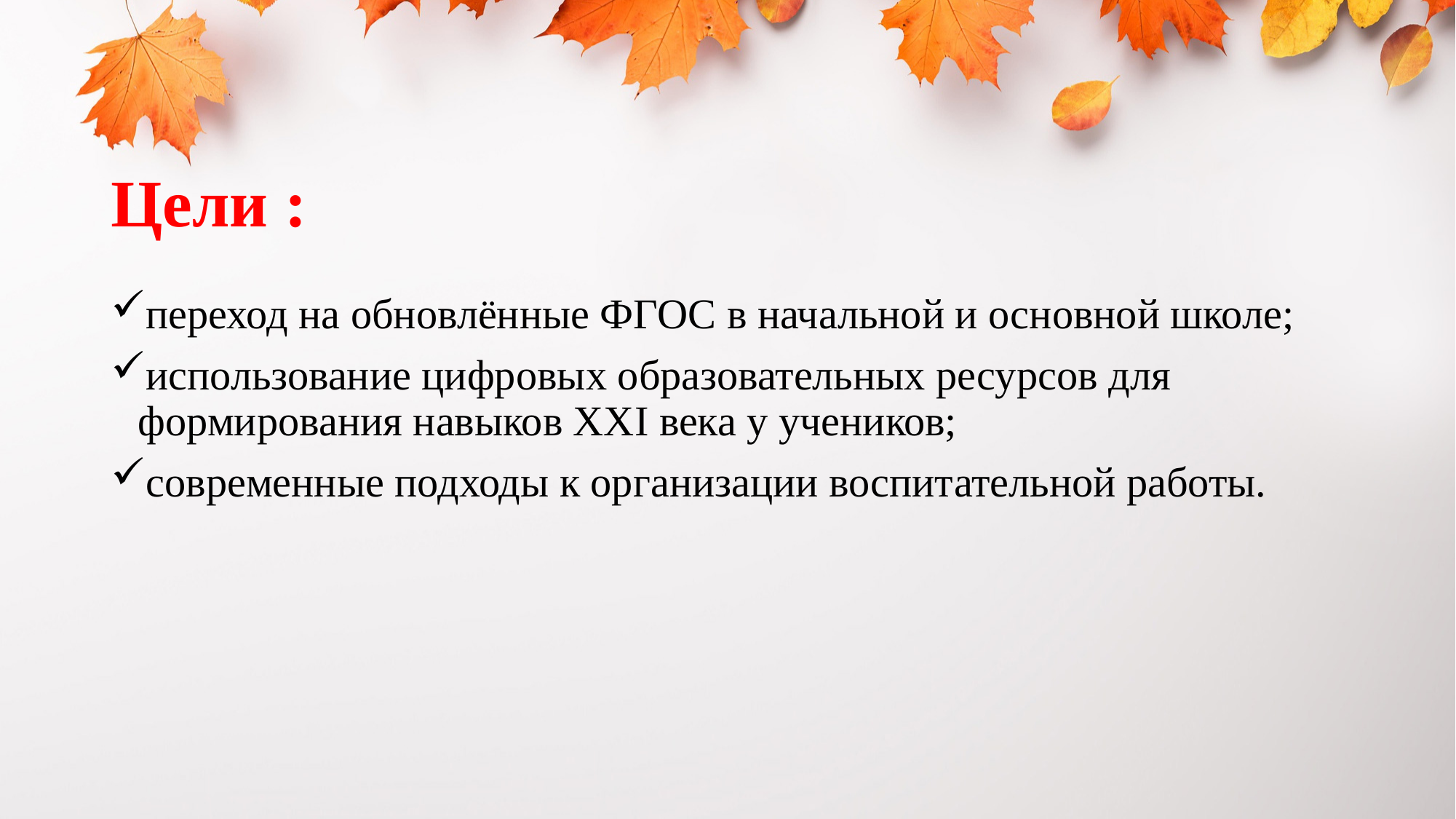

# Цели :
переход на обновлённые ФГОС в начальной и основной школе;
использование цифровых образовательных ресурсов для формирования навыков XXI века у учеников;
современные подходы к организации воспитательной работы.